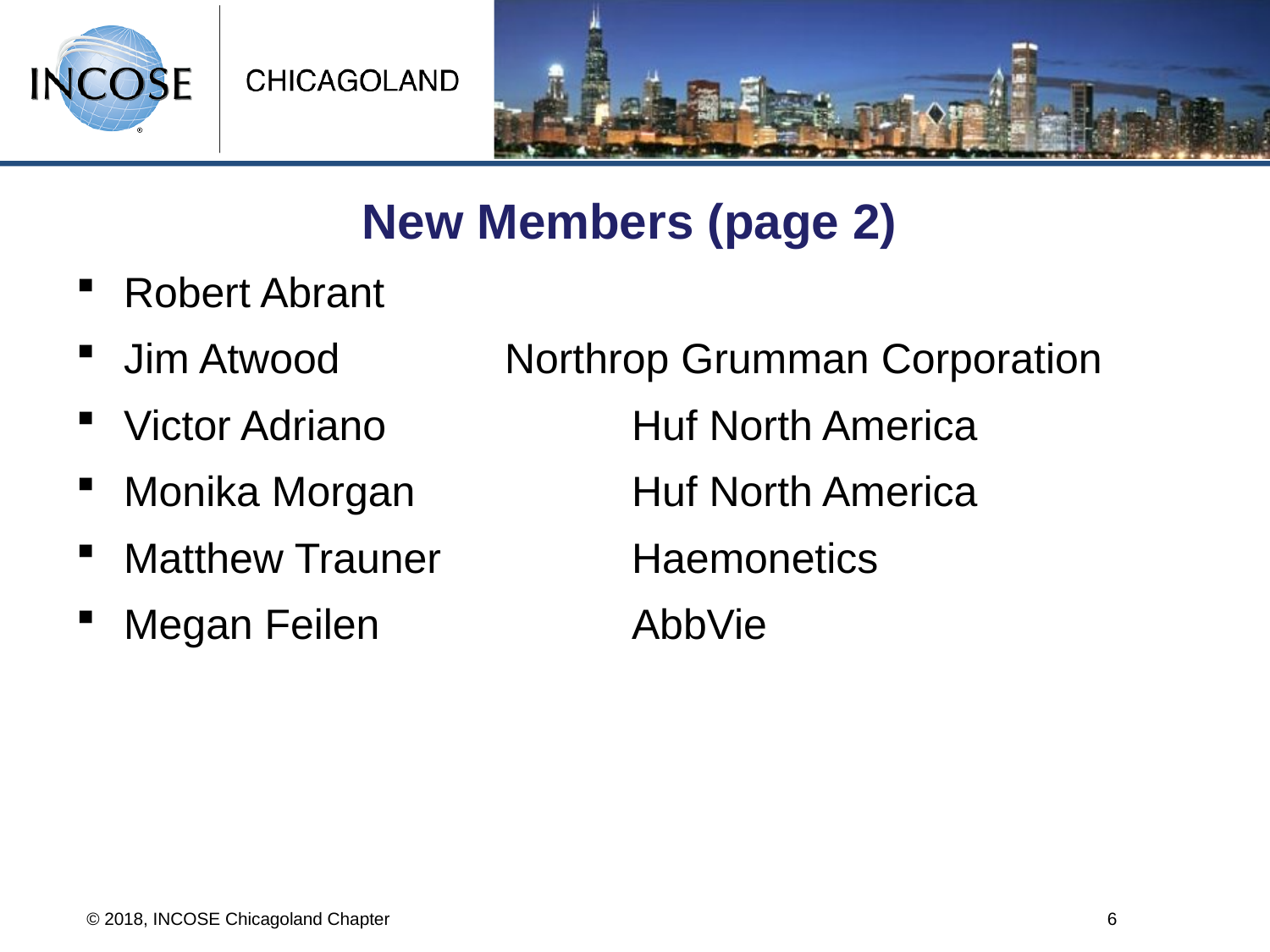

# New Members (page 2)
Robert Abrant
Jim Atwood		Northrop Grumman Corporation
Victor Adriano		Huf North America
Monika Morgan		Huf North America
Matthew Trauner		Haemonetics
Megan Feilen		AbbVie